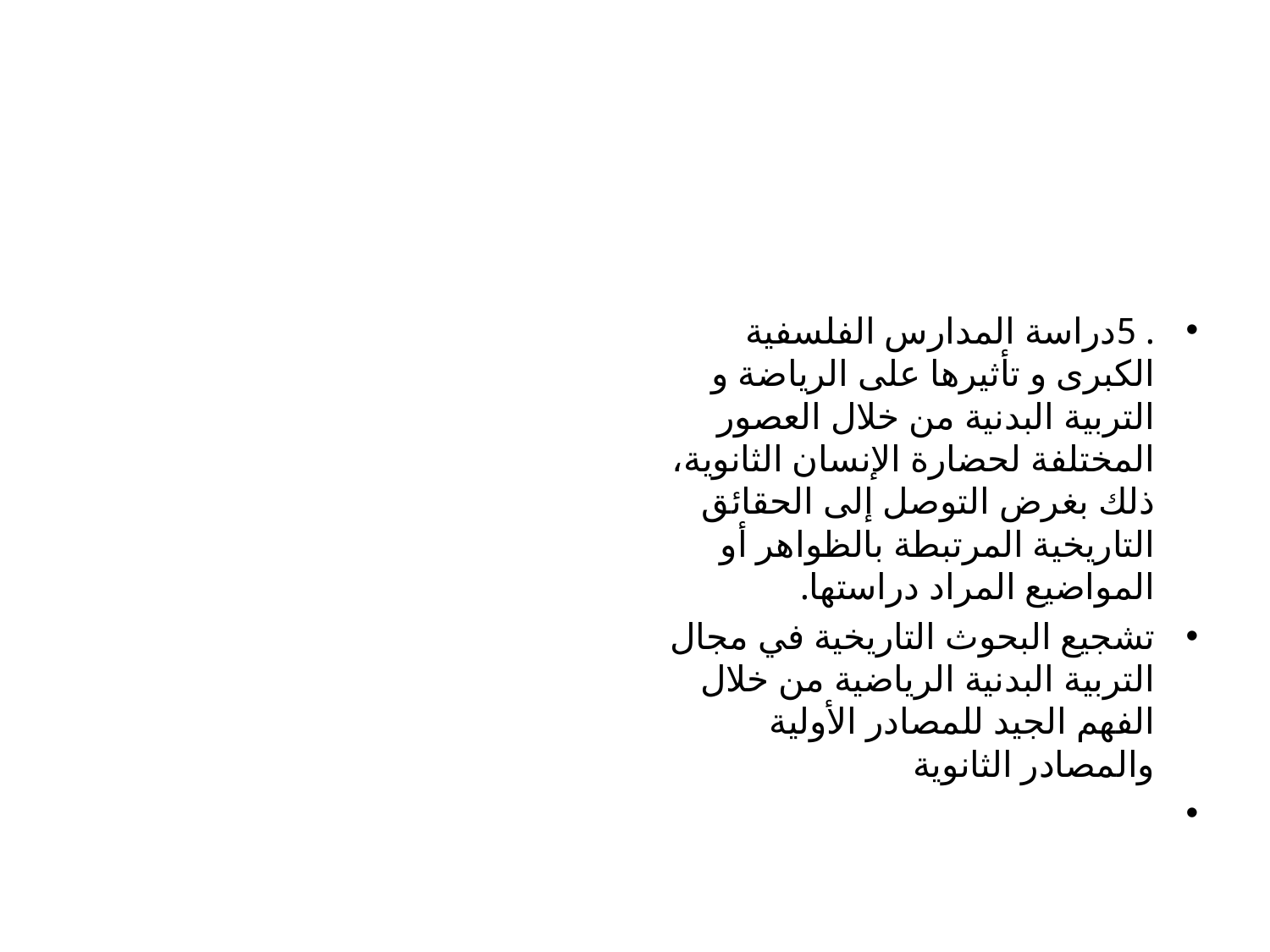

#

. 5دراسة المدارس الفلسفیة الكبرى و تأثیرها على الریاضة و التربیة البدنیة من خلال العصور المختلفة لحضارة الإنسان الثانویة، ذلك بغرض التوصل إلى الحقائق التاریخیة المرتبطة بالظواهر أو المواضیع المراد دراستها.
تشجیع البحوث التاریخیة في مجال التربیة البدنیة الریاضیة من خلال الفهم الجید للمصادر الأولیة والمصادر الثانوية